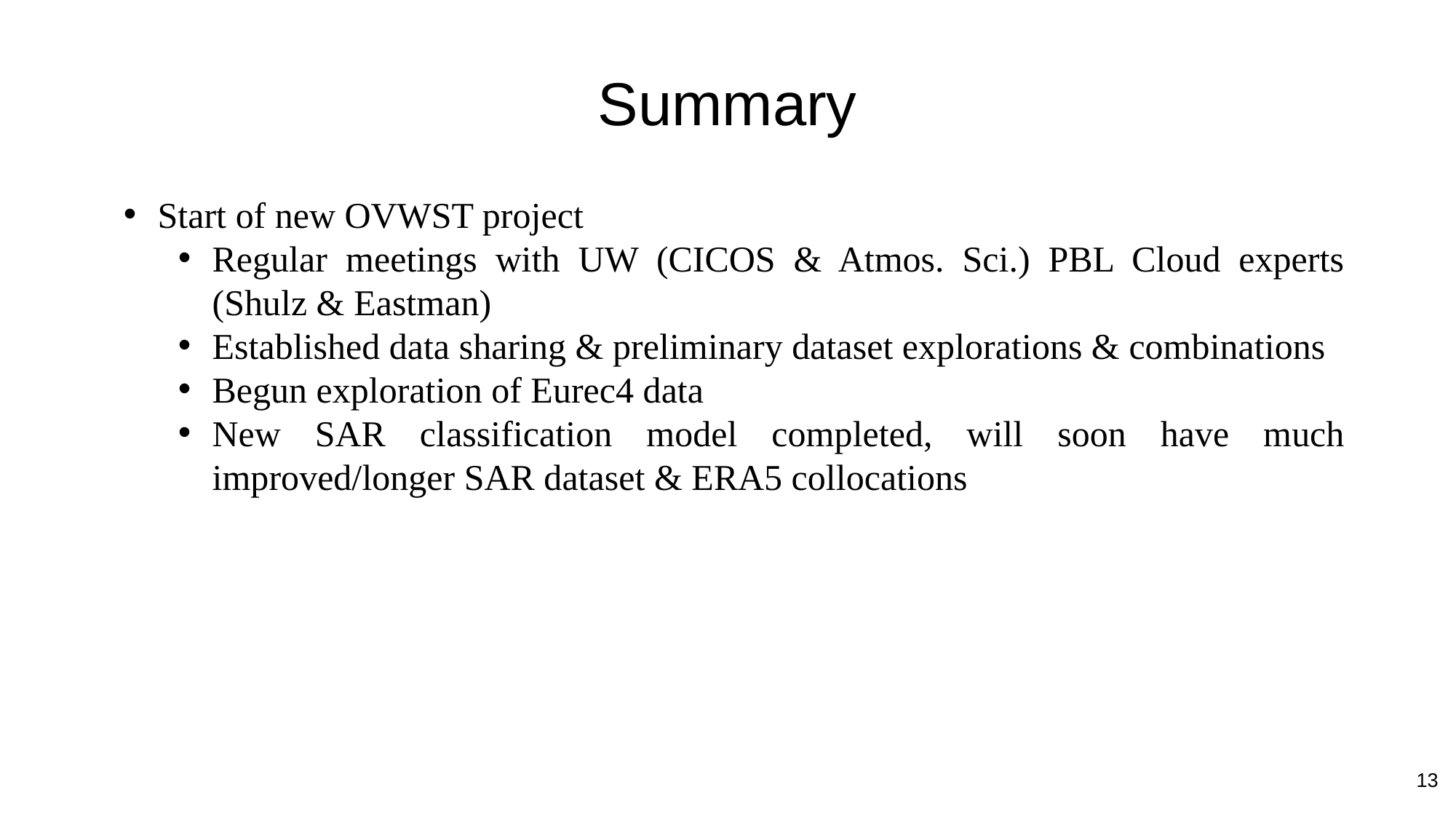

# Summary
Start of new OVWST project
Regular meetings with UW (CICOS & Atmos. Sci.) PBL Cloud experts (Shulz & Eastman)
Established data sharing & preliminary dataset explorations & combinations
Begun exploration of Eurec4 data
New SAR classification model completed, will soon have much improved/longer SAR dataset & ERA5 collocations
13